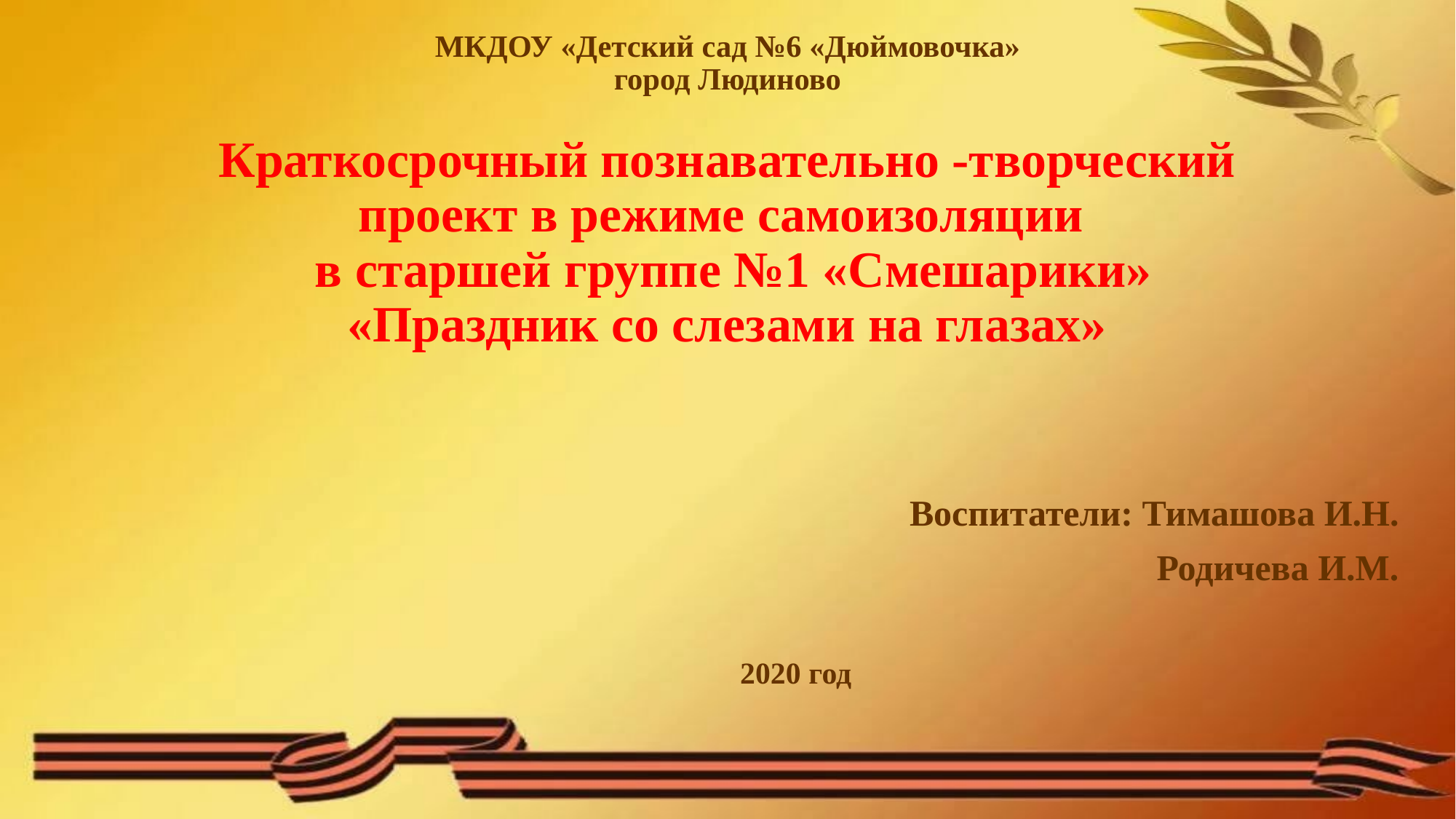

# МКДОУ «Детский сад №6 «Дюймовочка» город Людиново Краткосрочный познавательно -творческий проект в режиме самоизоляции в старшей группе №1 «Смешарики» «Праздник со слезами на глазах»

Воспитатели: Тимашова И.Н.
Родичева И.М.

2020 год